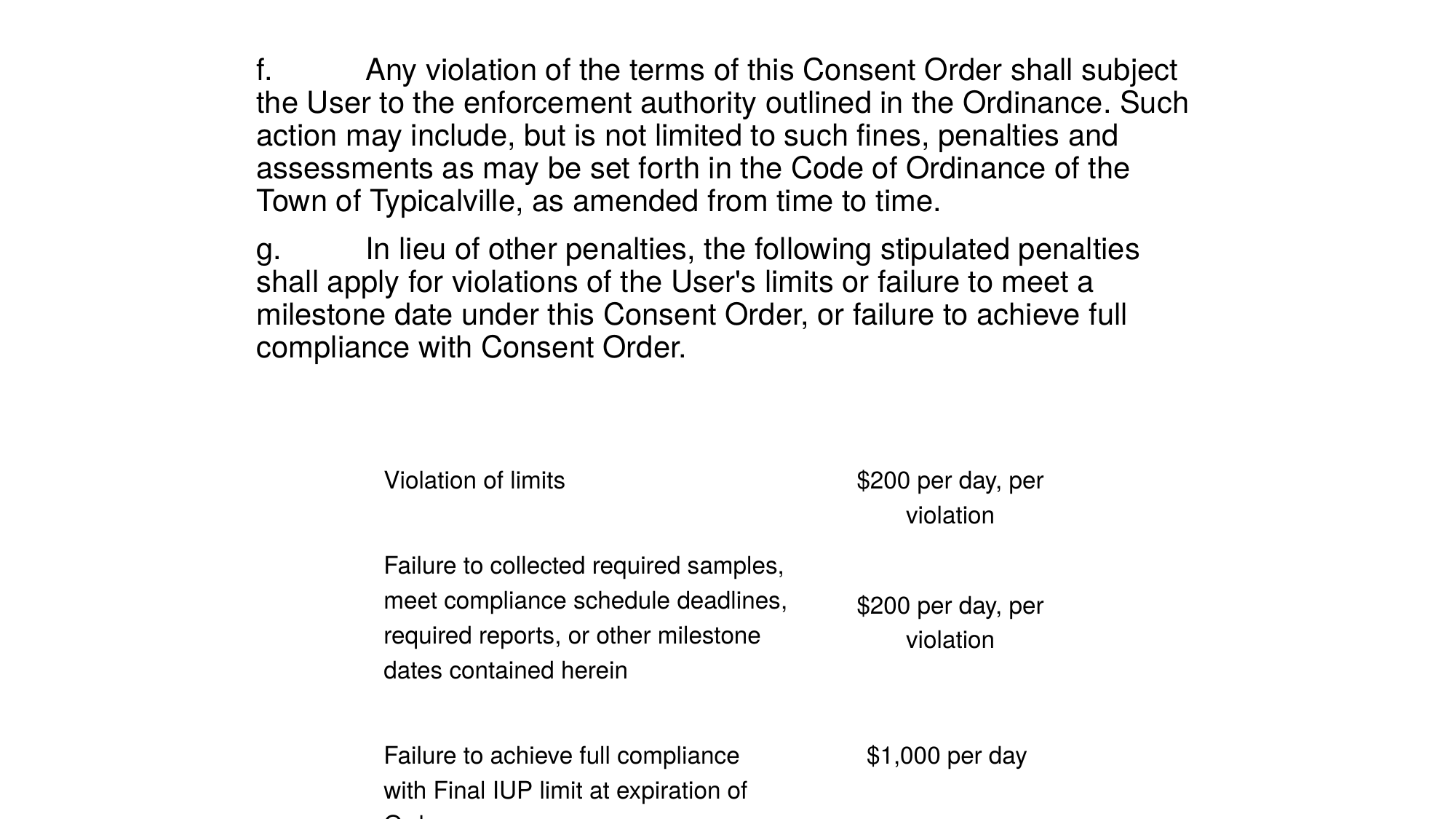

f. 	Any violation of the terms of this Consent Order shall subject the User to the enforcement authority outlined in the Ordinance. Such action may include, but is not limited to such fines, penalties and assessments as may be set forth in the Code of Ordinance of the Town of Typicalville, as amended from time to time.
g. 	In lieu of other penalties, the following stipulated penalties shall apply for violations of the User's limits or failure to meet a milestone date under this Consent Order, or failure to achieve full compliance with Consent Order.

| Violation of limits | $200 per day, per violation |
| --- | --- |
| Failure to collected required samples, meet compliance schedule deadlines, required reports, or other milestone dates contained herein | $200 per day, per violation |
| Failure to achieve full compliance with Final IUP limit at expiration of Order | $1,000 per day |
139